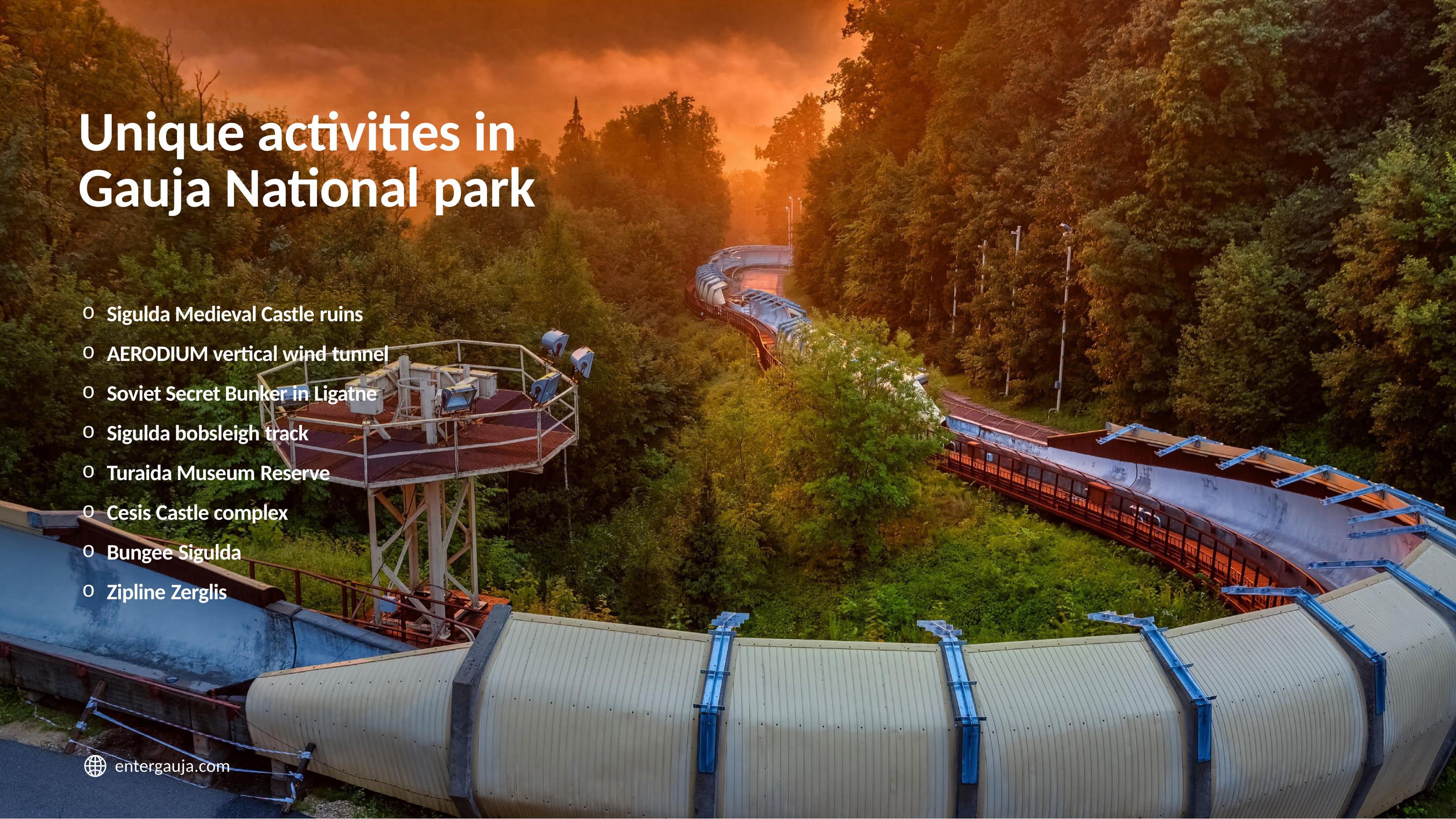

# Unique activities in Gauja National park
Sigulda Medieval Castle ruins
AERODIUM vertical wind tunnel
Soviet Secret Bunker in Ligatne
Sigulda bobsleigh track
Turaida Museum Reserve
Cesis Castle complex
Bungee Sigulda
Zipline Zerglis
entergauja.com